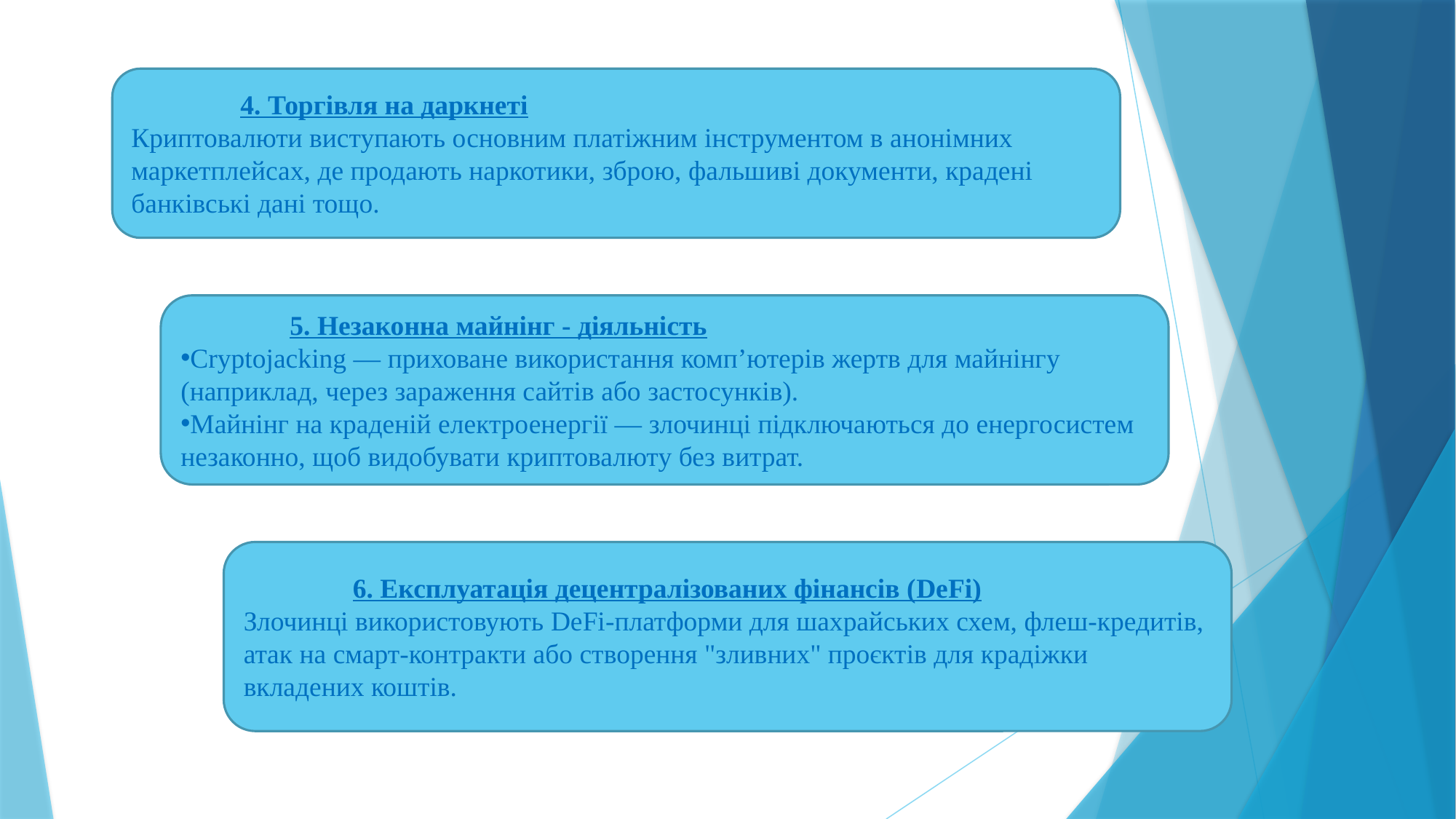

4. Торгівля на даркнеті
Криптовалюти виступають основним платіжним інструментом в анонімних маркетплейсах, де продають наркотики, зброю, фальшиві документи, крадені банківські дані тощо.
	5. Незаконна майнінг - діяльність
Cryptojacking — приховане використання комп’ютерів жертв для майнінгу (наприклад, через зараження сайтів або застосунків).
Майнінг на краденій електроенергії — злочинці підключаються до енергосистем незаконно, щоб видобувати криптовалюту без витрат.
	6. Експлуатація децентралізованих фінансів (DeFi)
Злочинці використовують DeFi-платформи для шахрайських схем, флеш-кредитів, атак на смарт-контракти або створення "зливних" проєктів для крадіжки вкладених коштів.